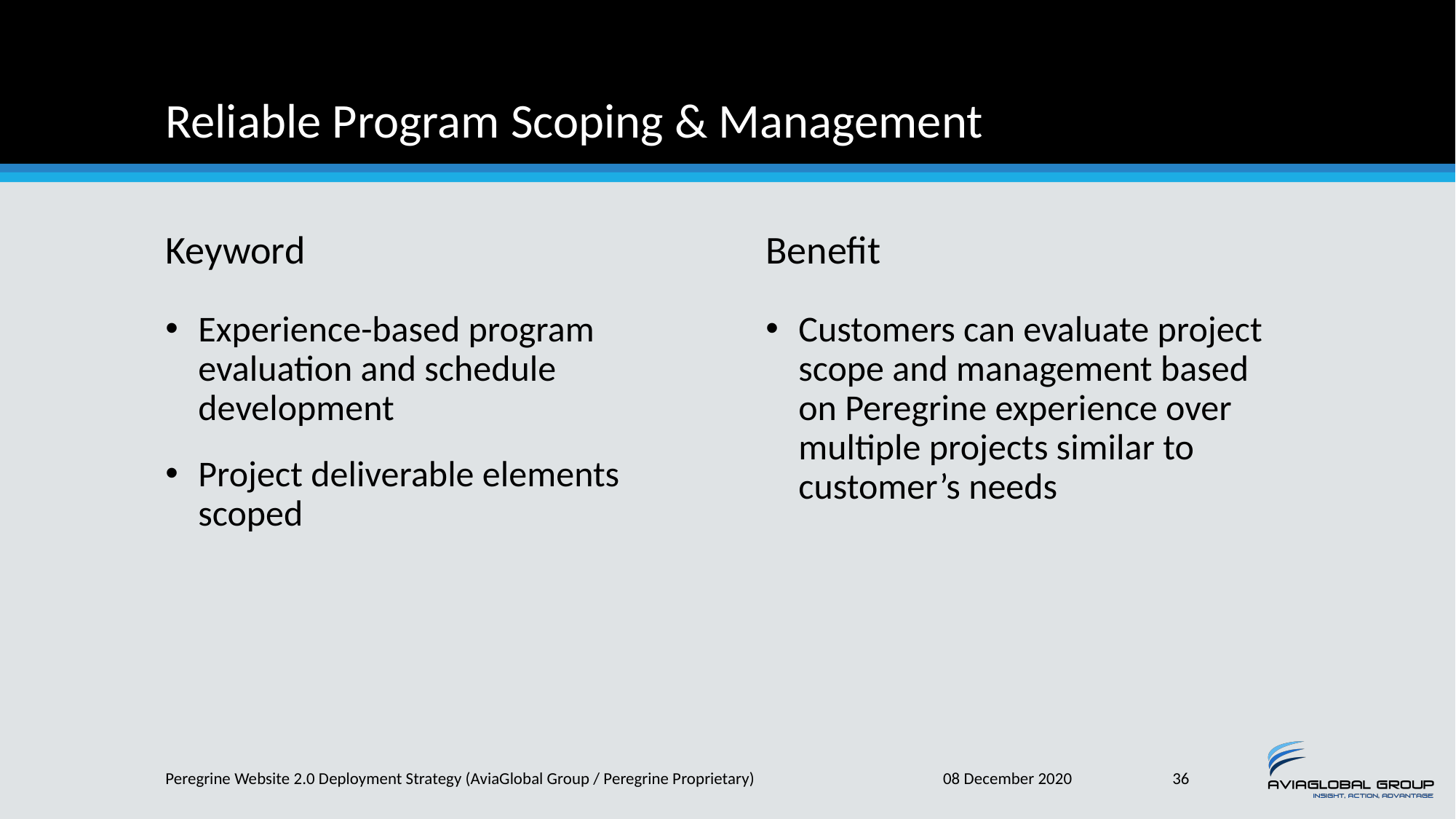

# Reliable Program Scoping & Management
Keyword
Benefit
Experience-based program evaluation and schedule development
Project deliverable elements scoped

Customers can evaluate project scope and management based on Peregrine experience over multiple projects similar to customer’s needs

Peregrine Website 2.0 Deployment Strategy (AviaGlobal Group / Peregrine Proprietary)
08 December 2020
36